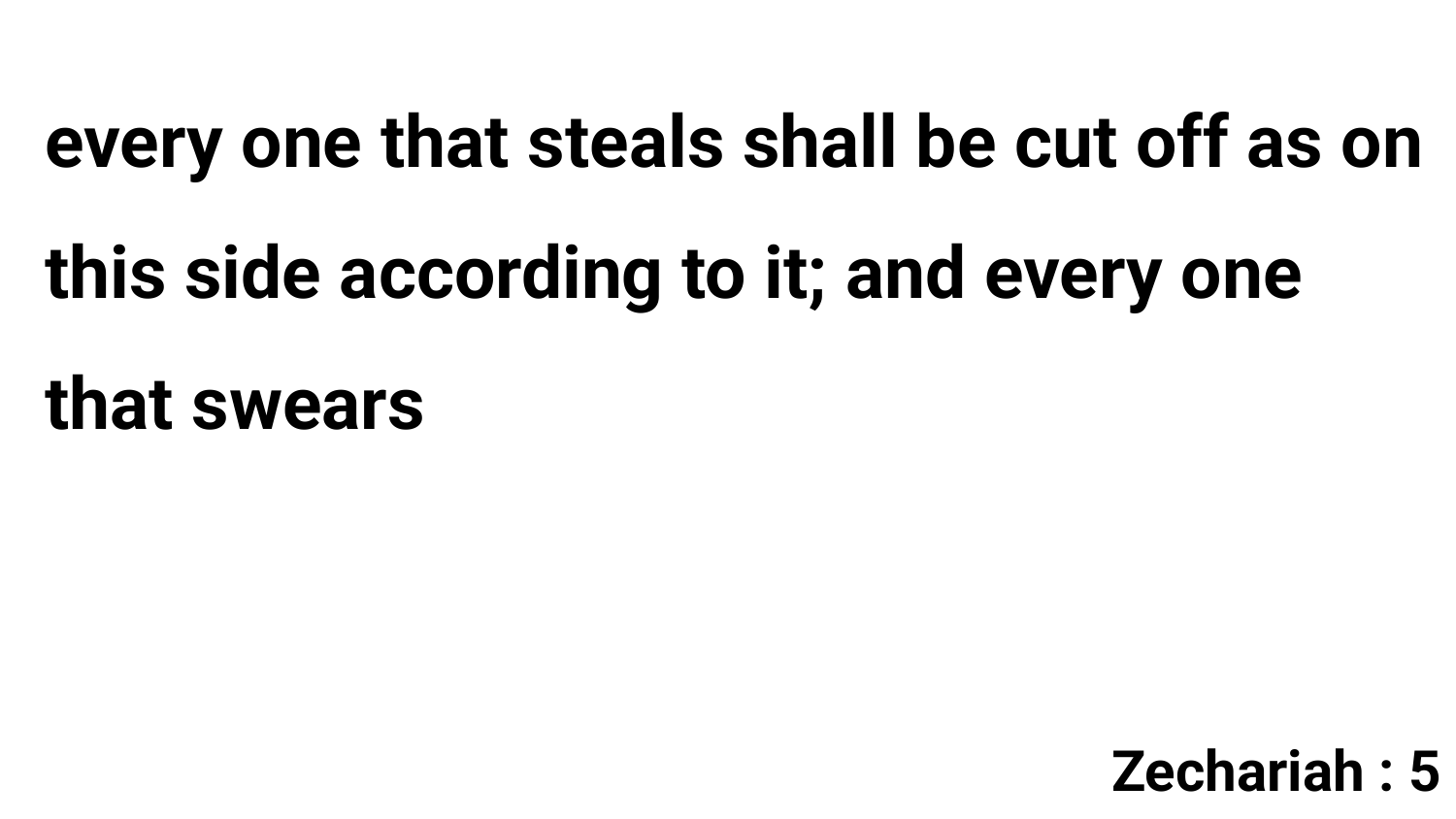

every one that steals shall be cut off as on this side according to it; and every one that swears
Zechariah : 5